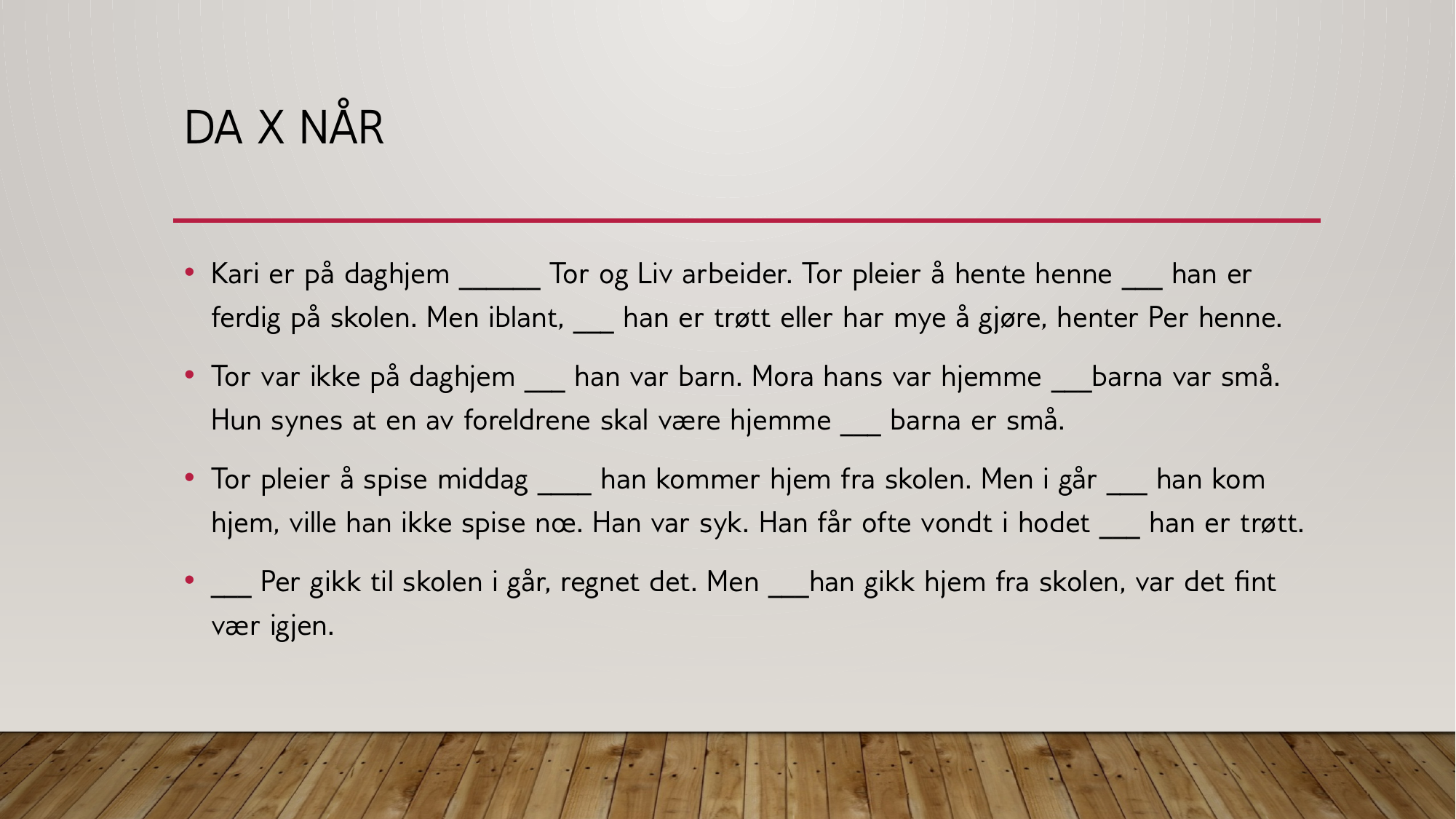

# Da X Når
Kari er på daghjem ______ Tor og Liv arbeider. Tor pleier å hente henne ___ han er ferdig på skolen. Men iblant, ___ han er trøtt eller har mye å gjøre, henter Per henne.
Tor var ikke på daghjem ___ han var barn. Mora hans var hjemme ___barna var små. Hun synes at en av foreldrene skal være hjemme ___ barna er små.
Tor pleier å spise middag ____ han kommer hjem fra skolen. Men i går ___ han kom hjem, ville han ikke spise noe. Han var syk. Han får ofte vondt i hodet ___ han er trøtt.
___ Per gikk til skolen i går, regnet det. Men ___han gikk hjem fra skolen, var det fint vær igjen.